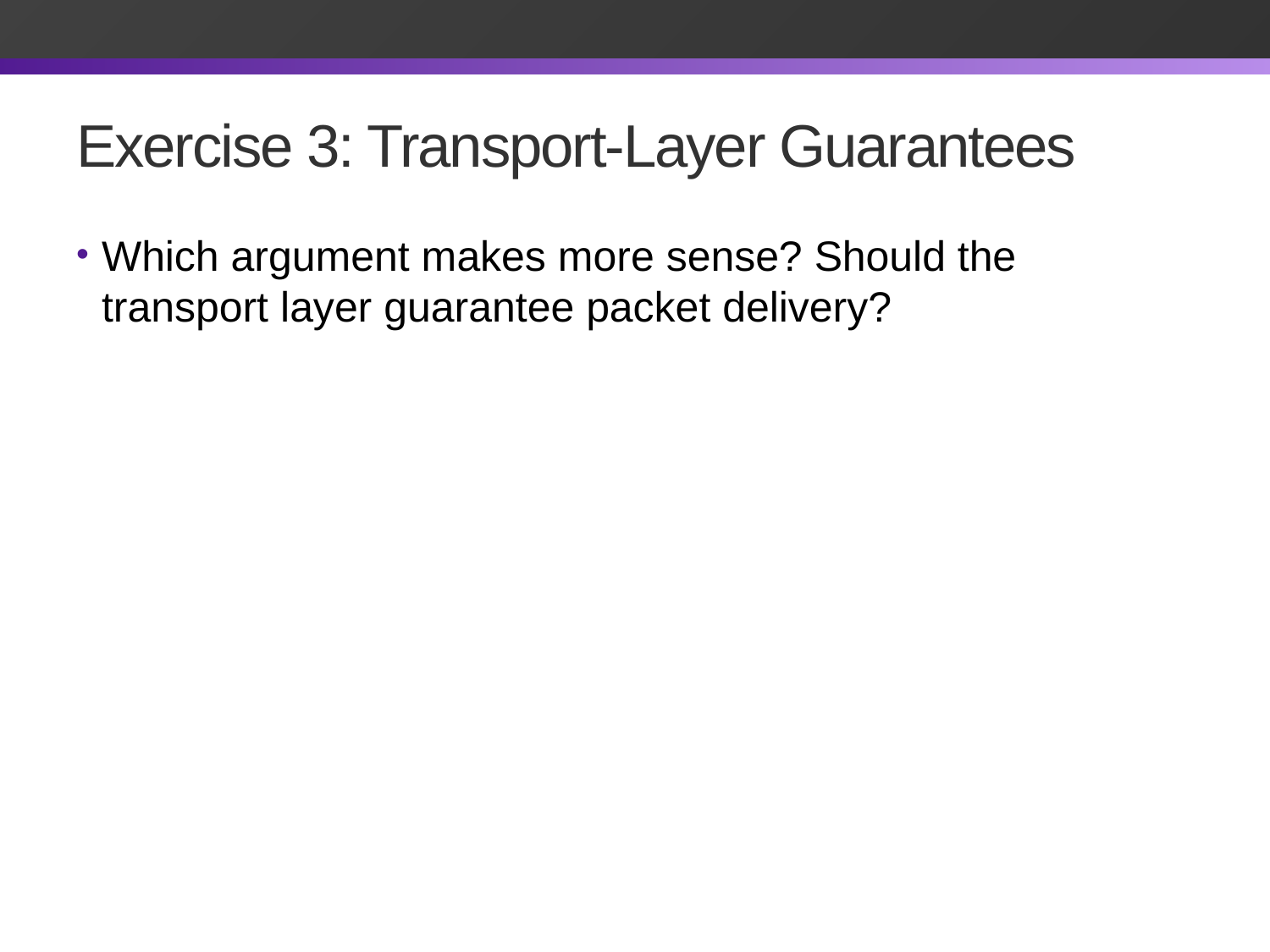

# Exercise 3: Transport-Layer Guarantees
Which argument makes more sense? Should the transport layer guarantee packet delivery?